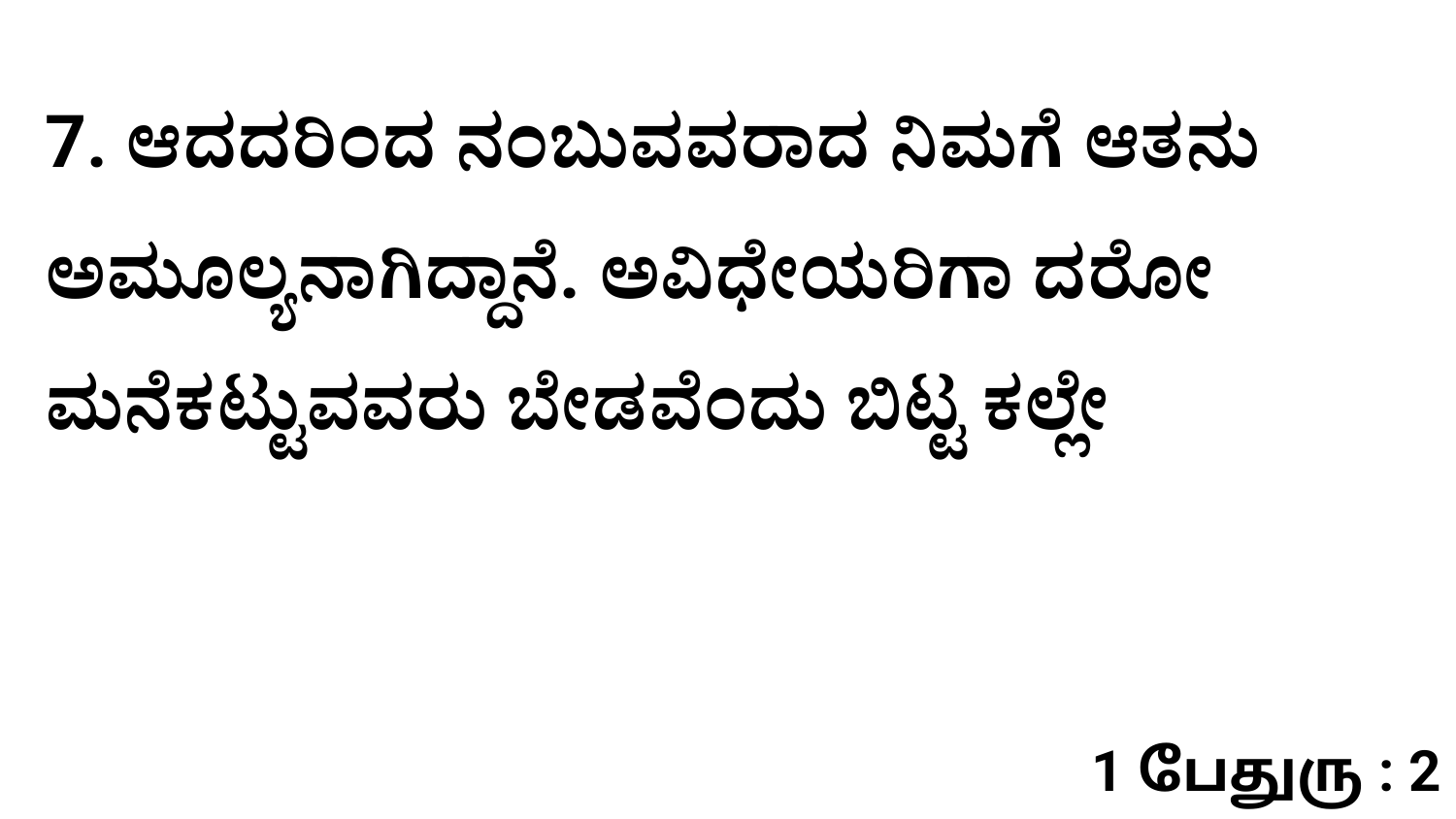

7. ಆದದರಿಂದ ನಂಬುವವರಾದ ನಿಮಗೆ ಆತನು ಅಮೂಲ್ಯನಾಗಿದ್ದಾನೆ. ಅವಿಧೇಯರಿಗಾ ದರೋ ಮನೆಕಟ್ಟುವವರು ಬೇಡವೆಂದು ಬಿಟ್ಟ ಕಲ್ಲೇ
1 பேதுரு : 2